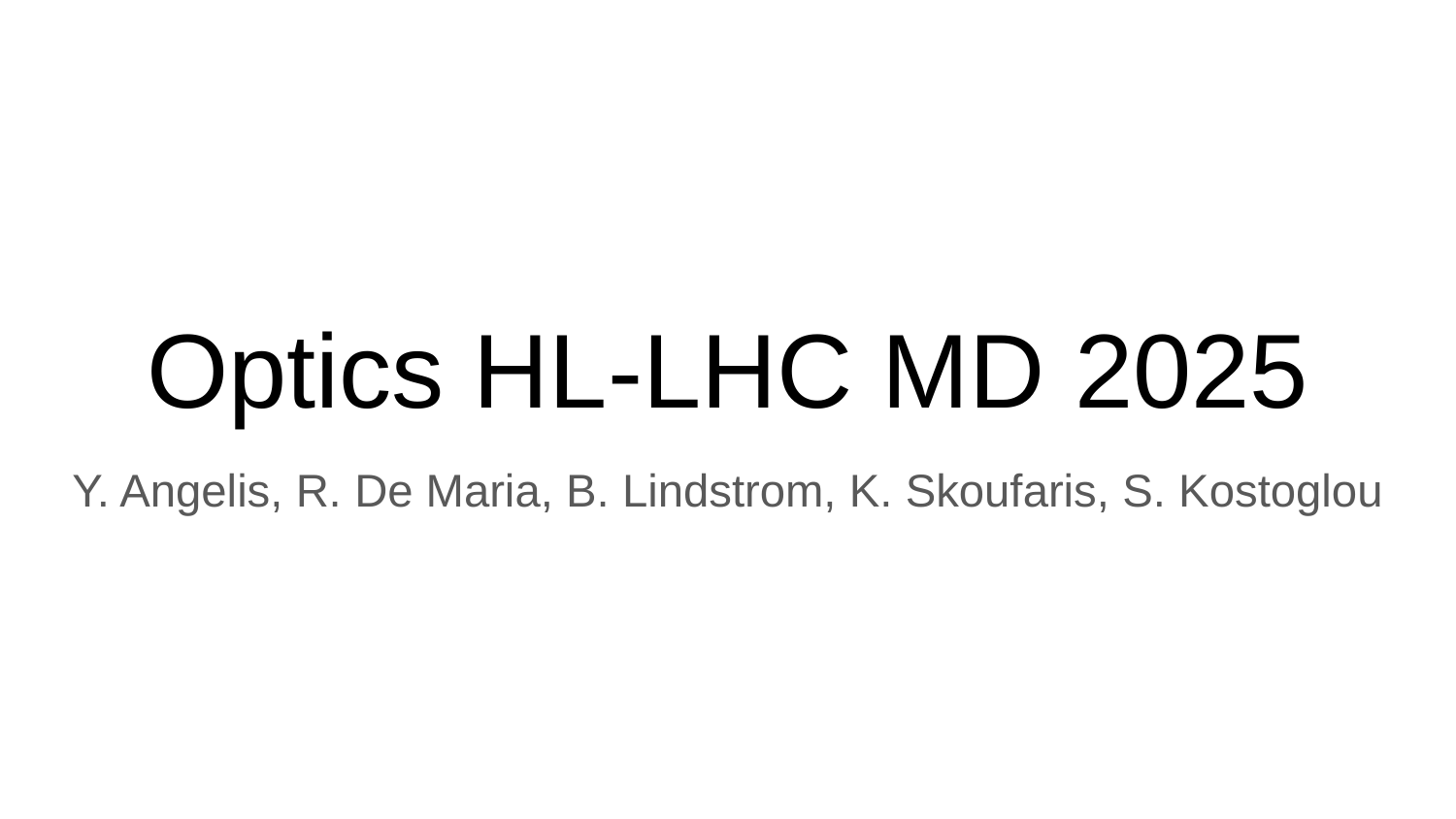

# Optics HL-LHC MD 2025
Y. Angelis, R. De Maria, B. Lindstrom, K. Skoufaris, S. Kostoglou